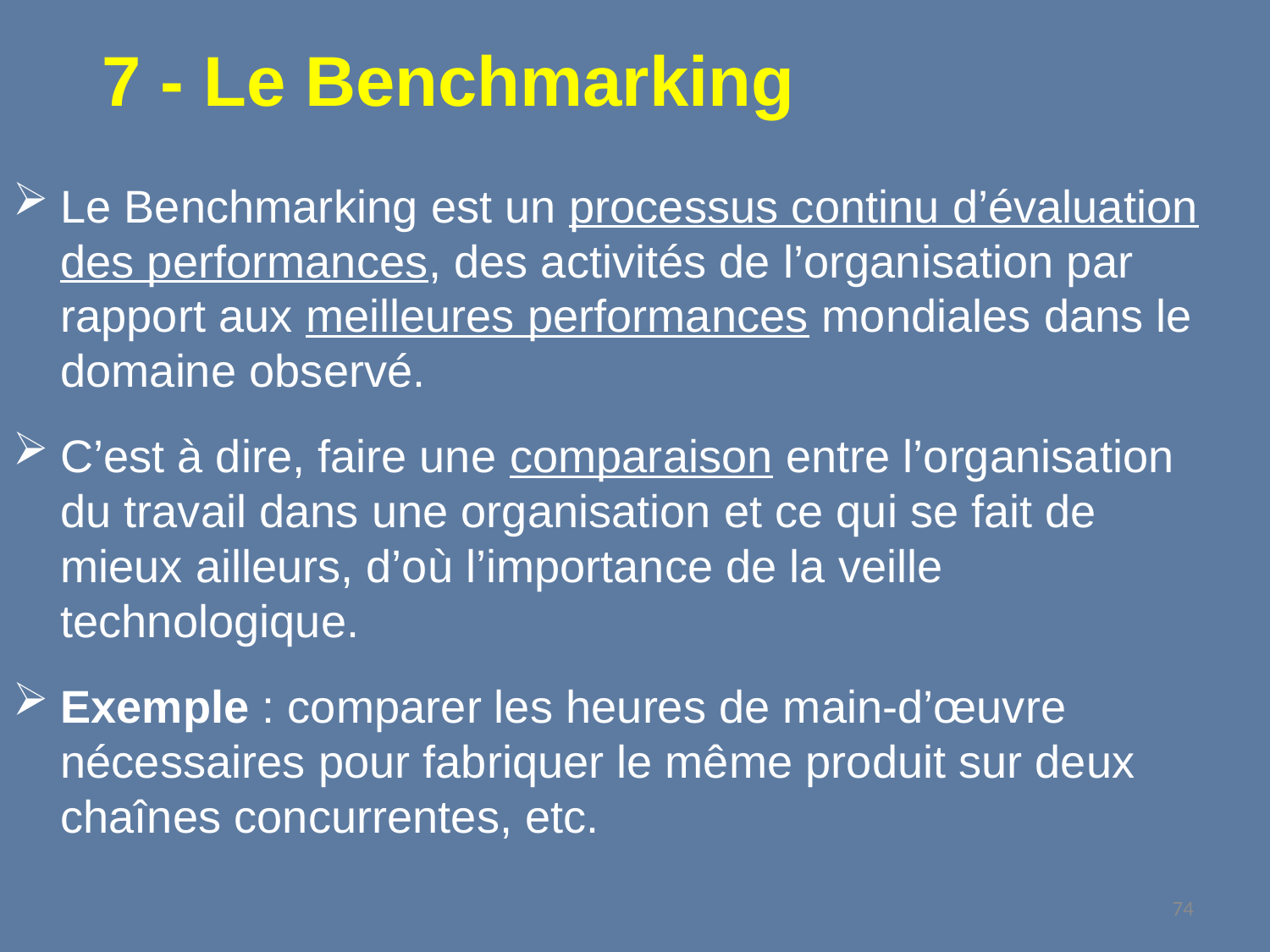

7 - Le Benchmarking

Le Benchmarking est un processus continu d’évaluation des performances, des activités de l’organisation par rapport aux meilleures performances mondiales dans le domaine observé.
C’est à dire, faire une comparaison entre l’organisation du travail dans une organisation et ce qui se fait de mieux ailleurs, d’où l’importance de la veille technologique.
Exemple : comparer les heures de main-d’œuvre nécessaires pour fabriquer le même produit sur deux chaînes concurrentes, etc.

74